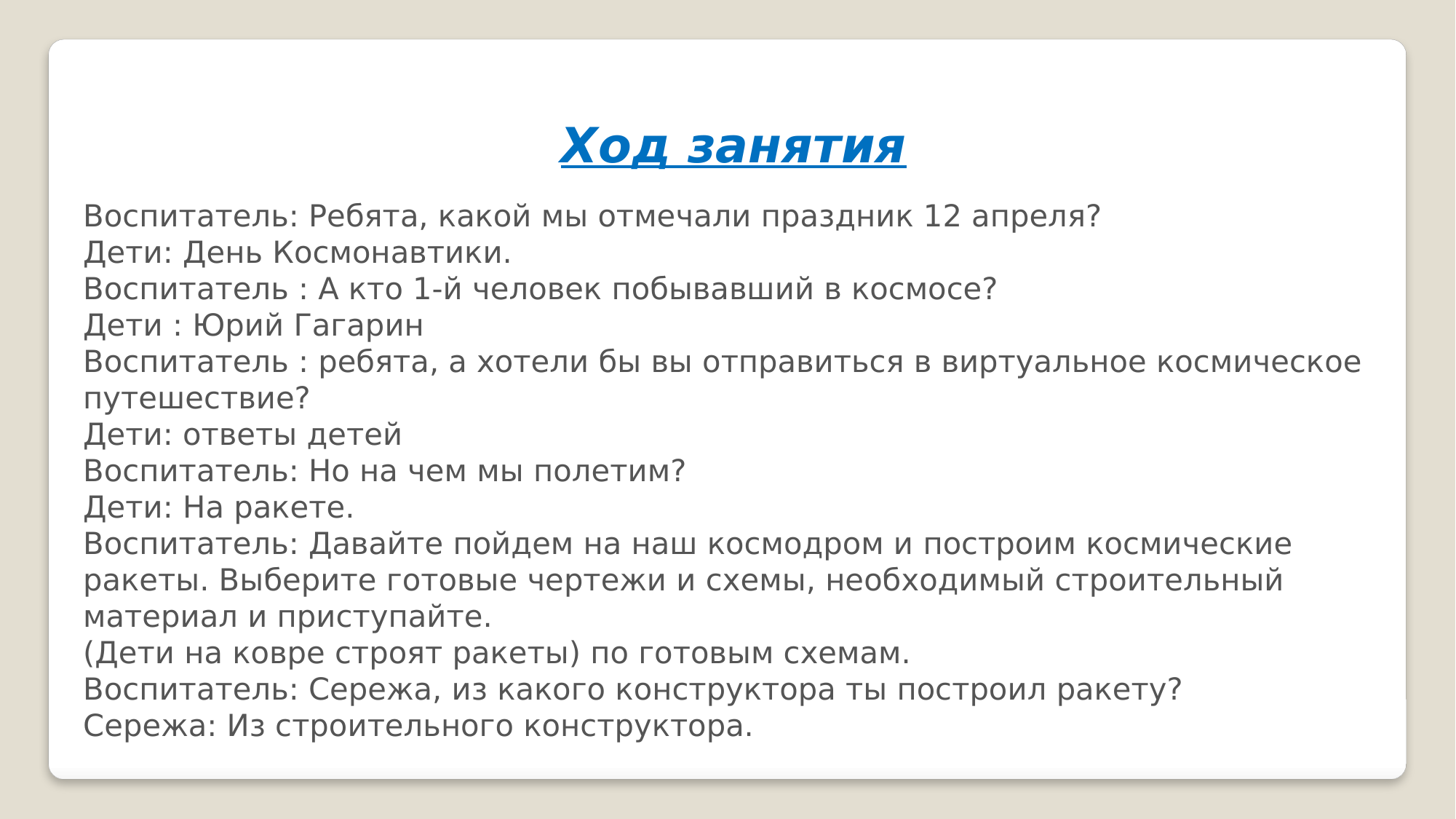

Ход занятия

Воспитатель: Ребята, какой мы отмечали праздник 12 апреля?
Дети: День Космонавтики.
Воспитатель : А кто 1-й человек побывавший в космосе?
Дети : Юрий Гагарин
Воспитатель : ребята, а хотели бы вы отправиться в виртуальное космическое путешествие?
Дети: ответы детей
Воспитатель: Но на чем мы полетим?
Дети: На ракете.
Воспитатель: Давайте пойдем на наш космодром и построим космические ракеты. Выберите готовые чертежи и схемы, необходимый строительный материал и приступайте.
(Дети на ковре строят ракеты) по готовым схемам.
Воспитатель: Сережа, из какого конструктора ты построил ракету?
Сережа: Из строительного конструктора.